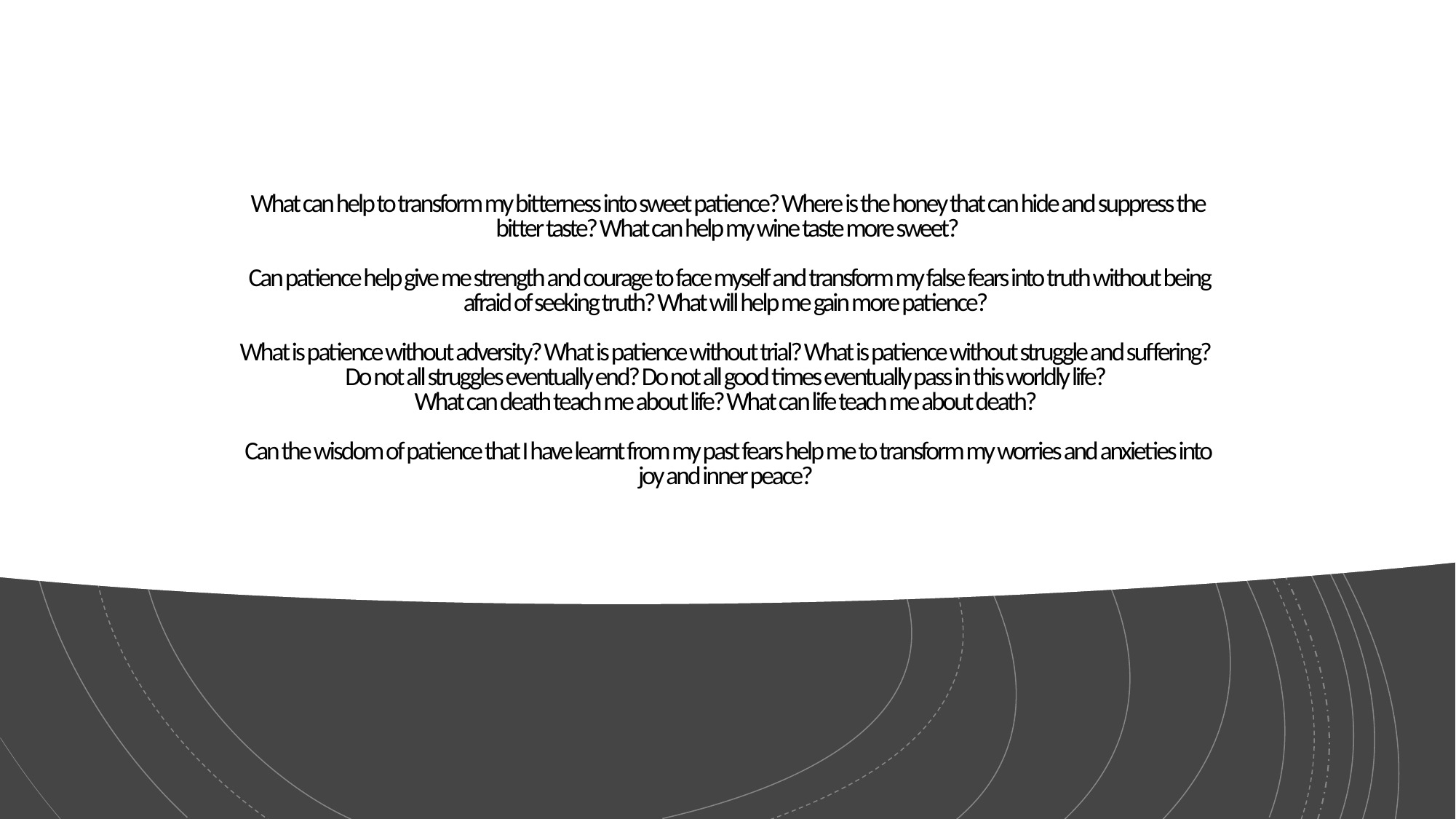

# What can help to transform my bitterness into sweet patience? Where is the honey that can hide and suppress the bitter taste? What can help my wine taste more sweet? Can patience help give me strength and courage to face myself and transform my false fears into truth without being afraid of seeking truth? What will help me gain more patience? What is patience without adversity? What is patience without trial? What is patience without struggle and suffering? Do not all struggles eventually end? Do not all good times eventually pass in this worldly life? What can death teach me about life? What can life teach me about death? Can the wisdom of patience that I have learnt from my past fears help me to transform my worries and anxieties into joy and inner peace?